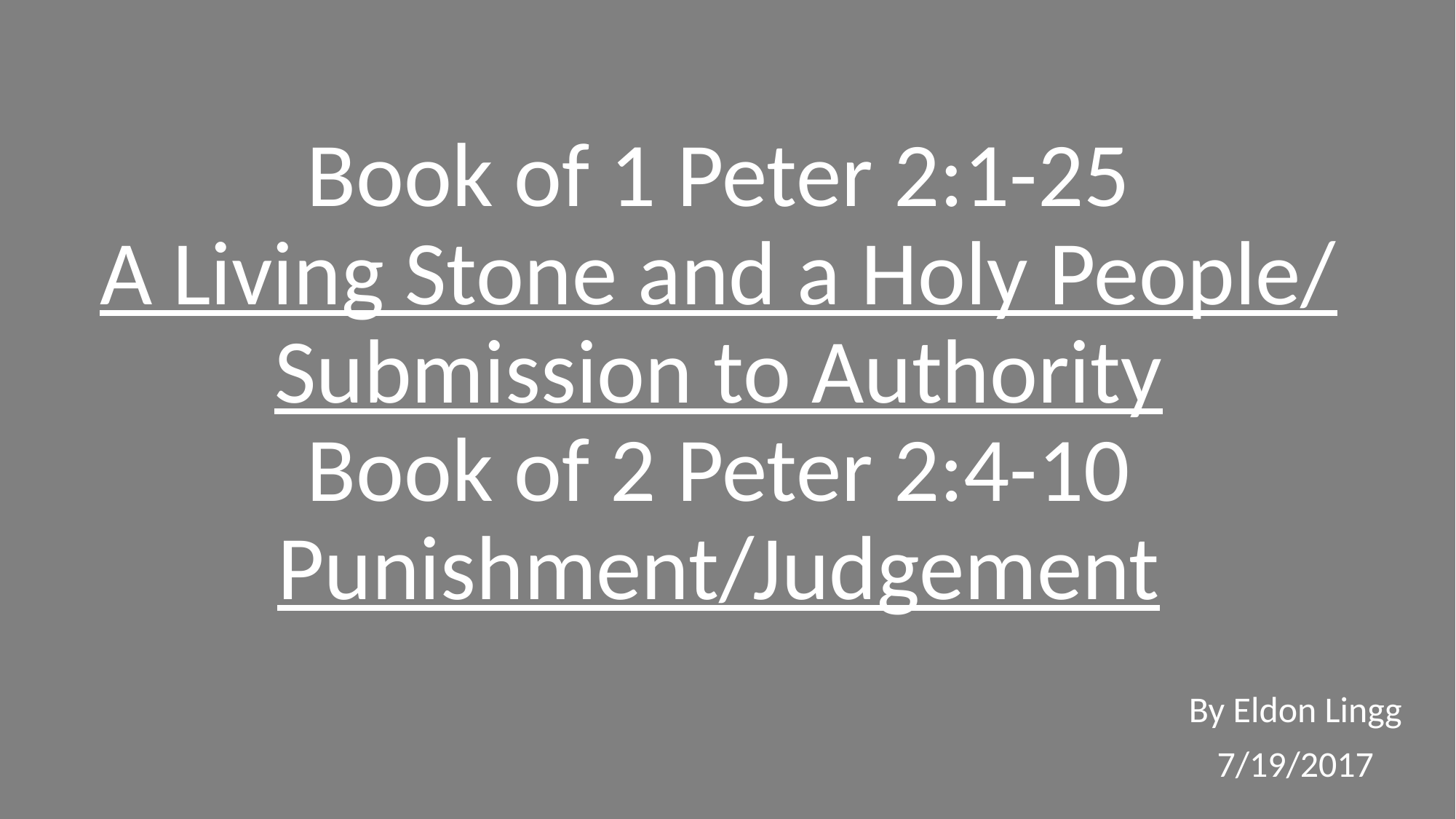

# Book of 1 Peter 2:1-25 A Living Stone and a Holy People/ Submission to Authority Book of 2 Peter 2:4-10 Punishment/Judgement
By Eldon Lingg
7/19/2017